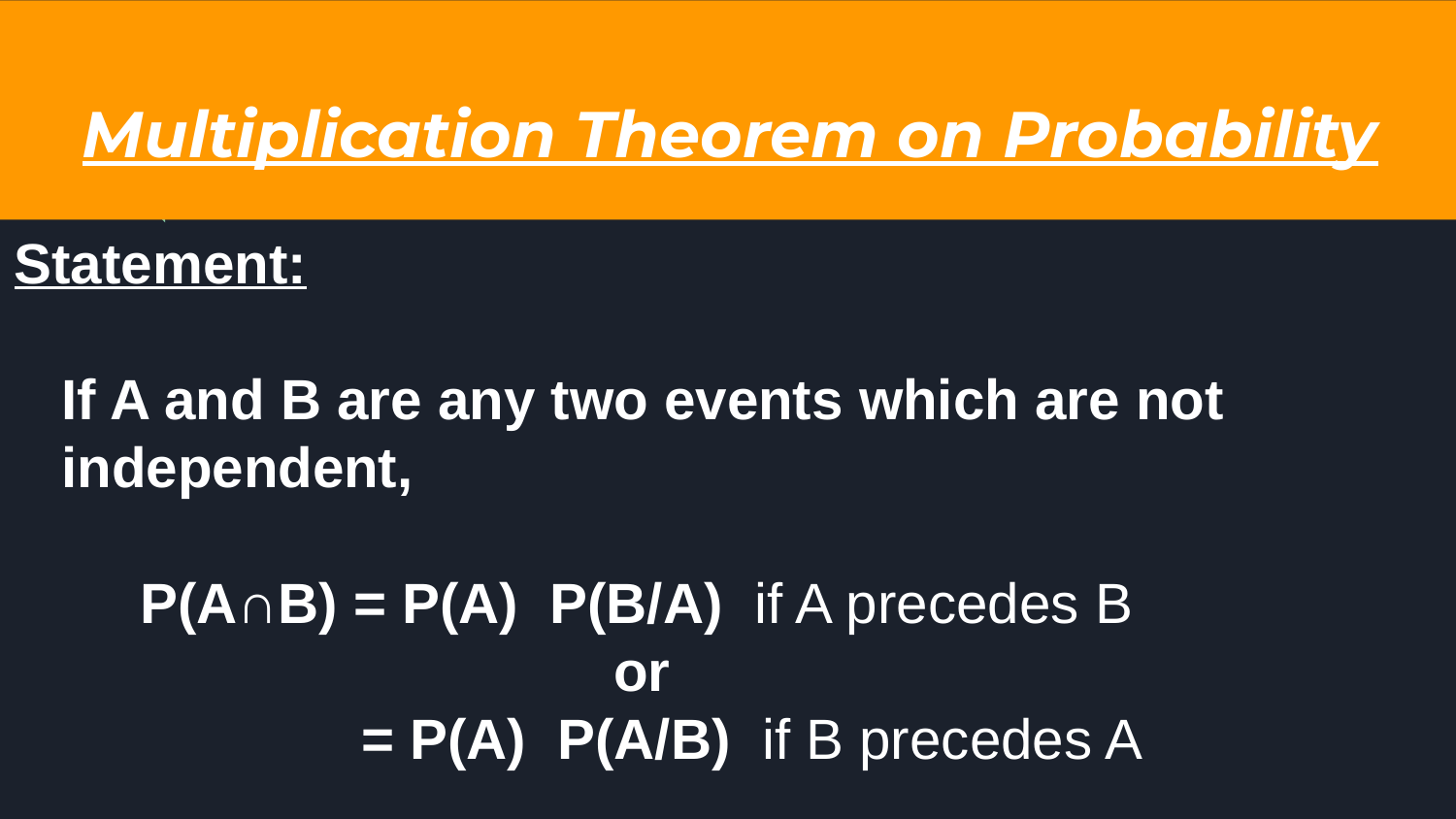

# Multiplication Theorem on Probability

Statement:

   If A and B are any two events which are not
   independent,

        P(A∩B) = P(A)  P(B/A)  if A precedes B
                                      or
                      = P(A)  P(A/B)  if B precedes A